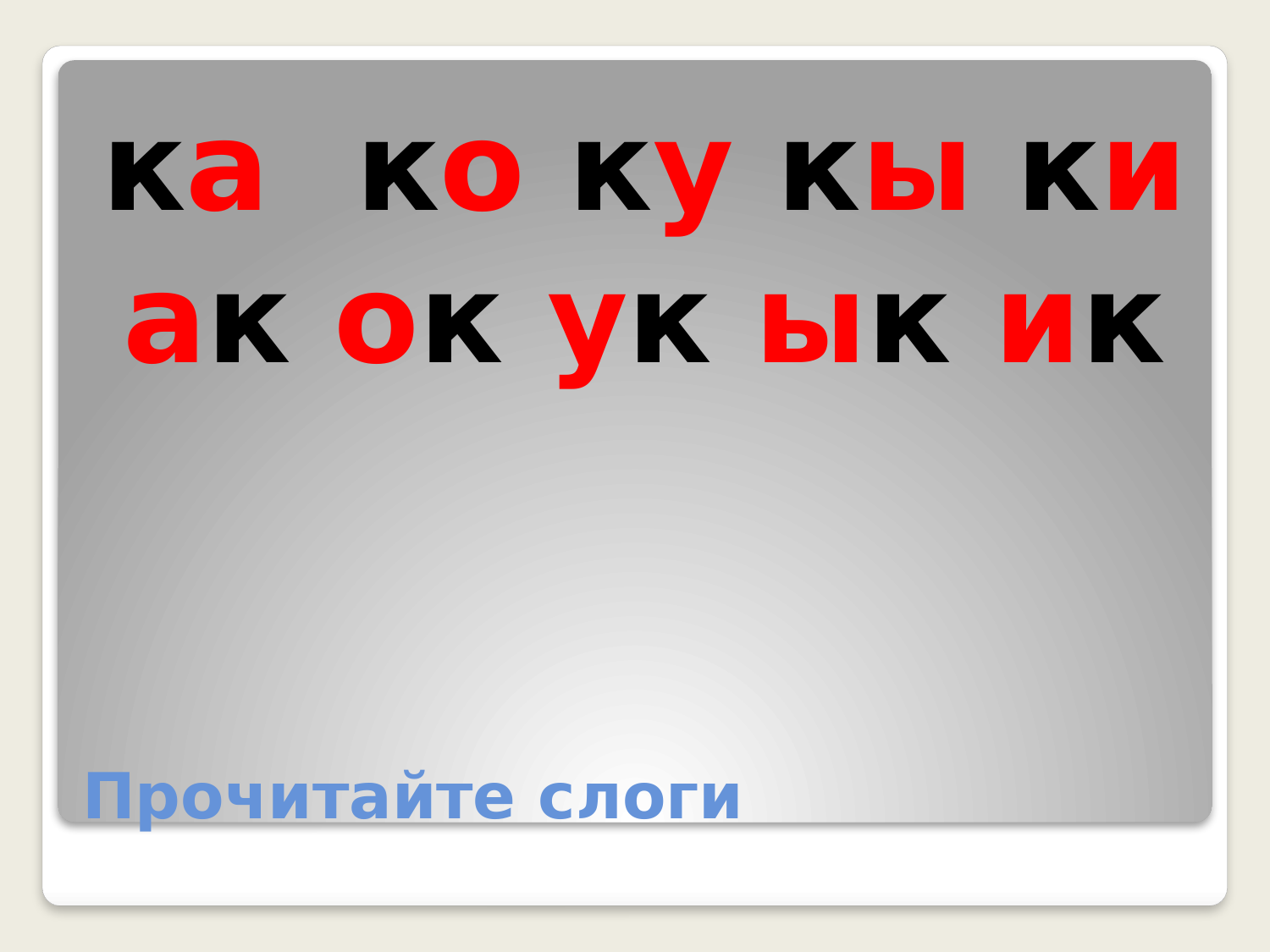

ка  ко ку кы ки
ак ок ук ык ик
# Прочитайте слоги